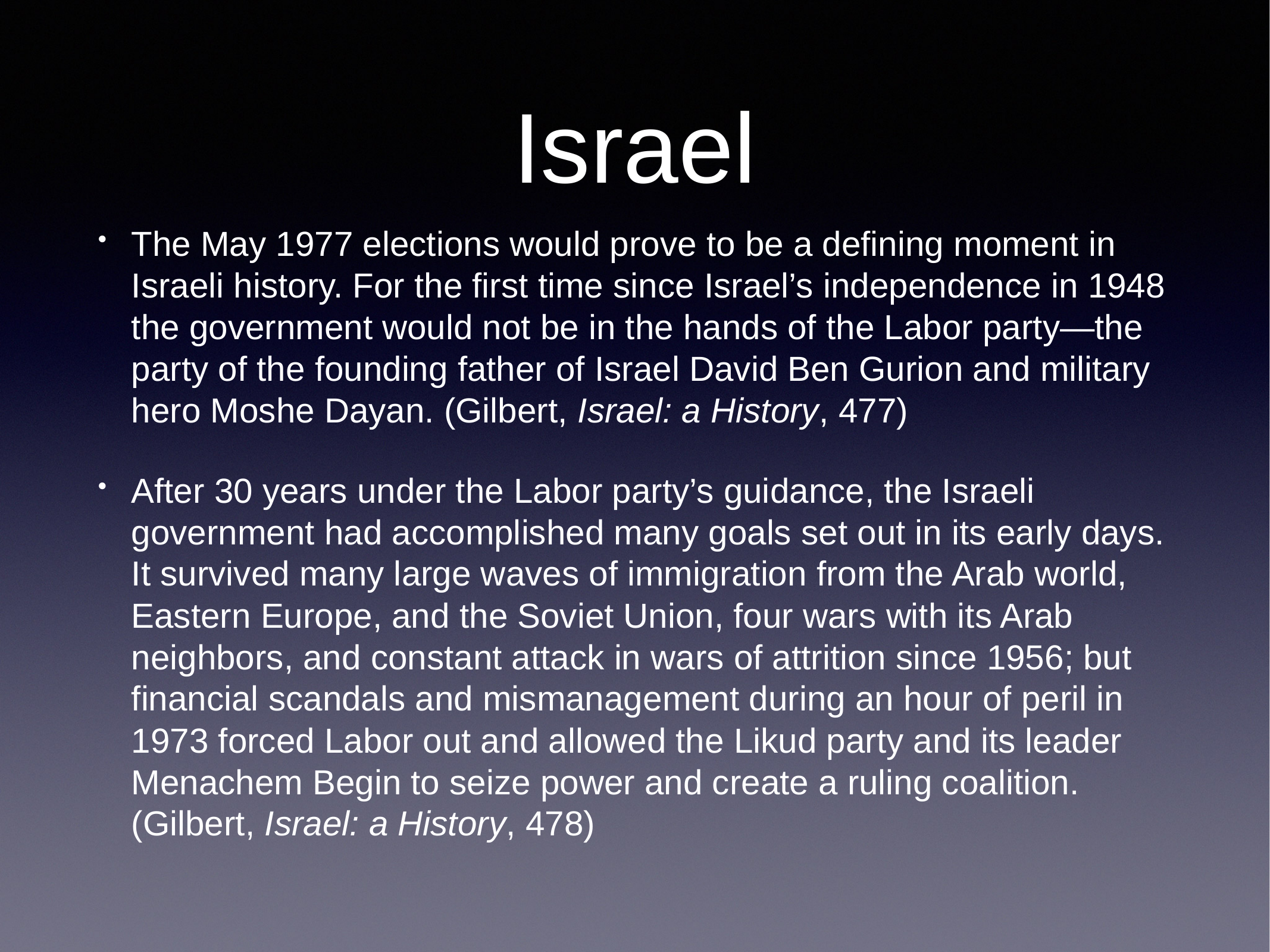

# Israel
The May 1977 elections would prove to be a defining moment in Israeli history. For the first time since Israel’s independence in 1948 the government would not be in the hands of the Labor party—the party of the founding father of Israel David Ben Gurion and military hero Moshe Dayan. (Gilbert, Israel: a History, 477)
After 30 years under the Labor party’s guidance, the Israeli government had accomplished many goals set out in its early days. It survived many large waves of immigration from the Arab world, Eastern Europe, and the Soviet Union, four wars with its Arab neighbors, and constant attack in wars of attrition since 1956; but financial scandals and mismanagement during an hour of peril in 1973 forced Labor out and allowed the Likud party and its leader Menachem Begin to seize power and create a ruling coalition. (Gilbert, Israel: a History, 478)